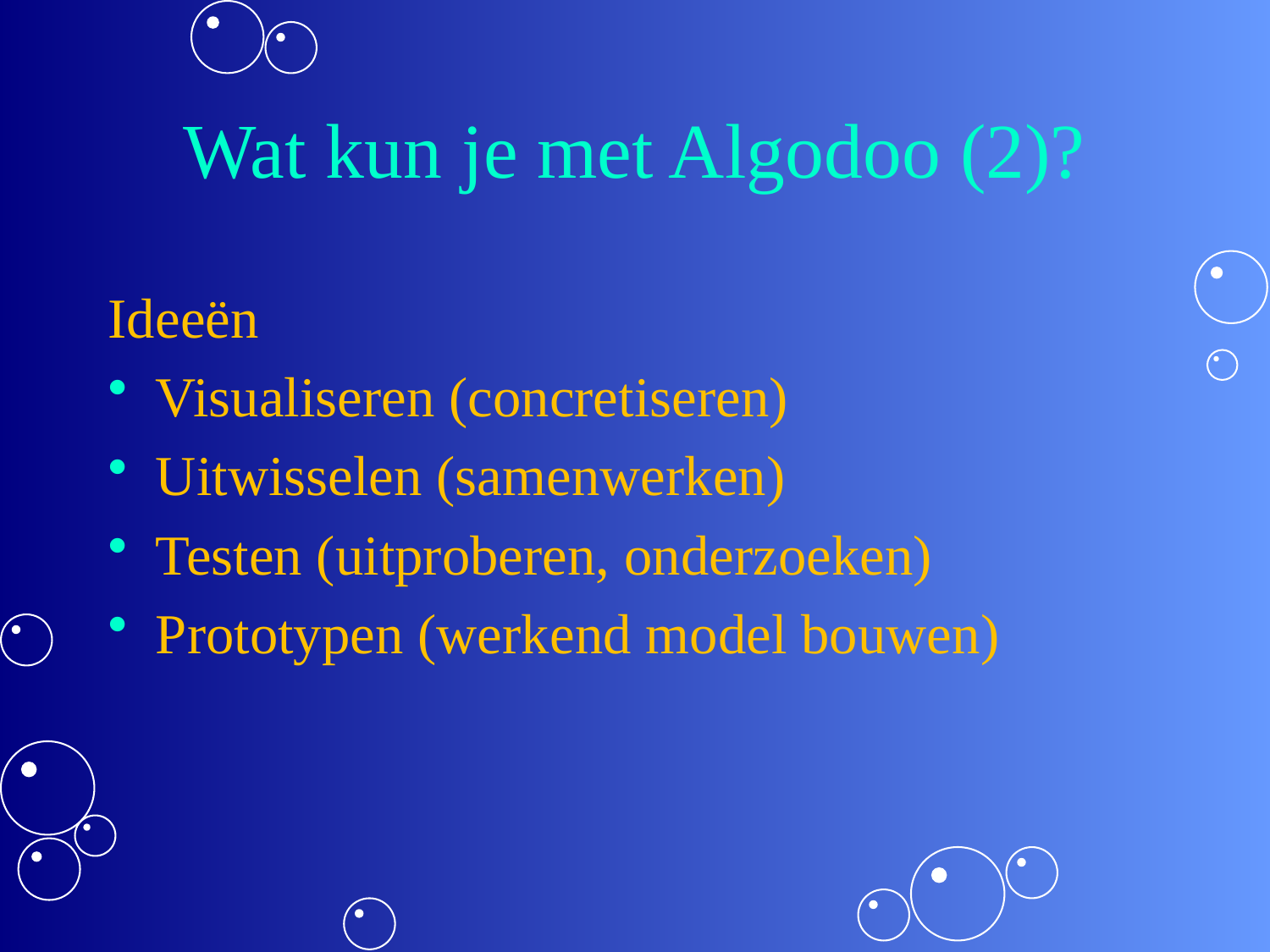

# Wat kun je met Algodoo (2)?
Ideeën
Visualiseren (concretiseren)
Uitwisselen (samenwerken)
Testen (uitproberen, onderzoeken)
Prototypen (werkend model bouwen)